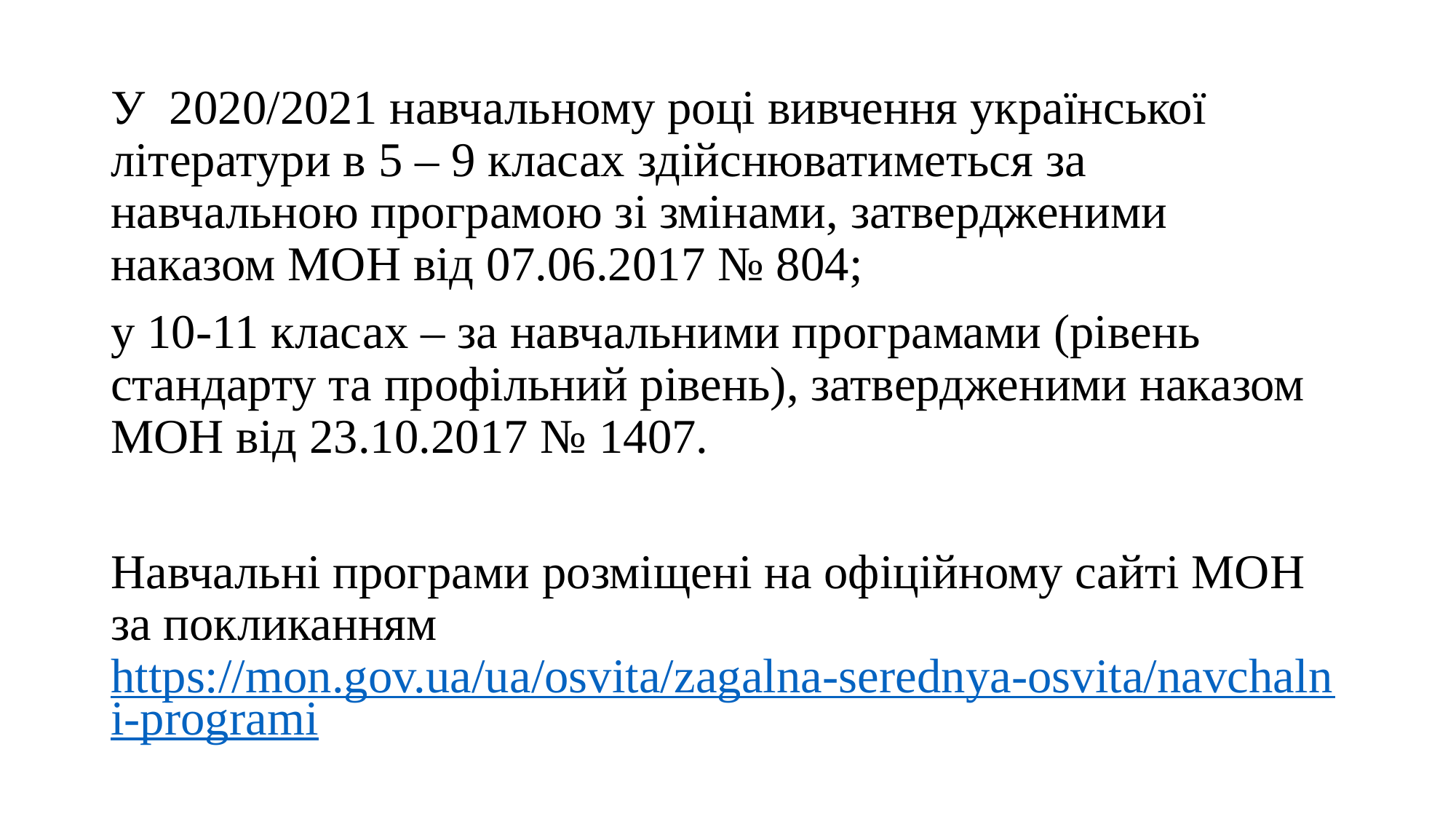

У  2020/2021 навчальному році вивчення української літератури в 5 – 9 класах здійснюватиметься за навчальною програмою зі змінами, затвердженими наказом МОН від 07.06.2017 № 804;
у 10-11 класах – за навчальними програмами (рівень стандарту та профільний рівень), затвердженими наказом МОН від 23.10.2017 № 1407.

Навчальні програми розміщені на офіційному сайті МОН за покликанням https://mon.gov.ua/ua/osvita/zagalna-serednya-osvita/navchalni-programi